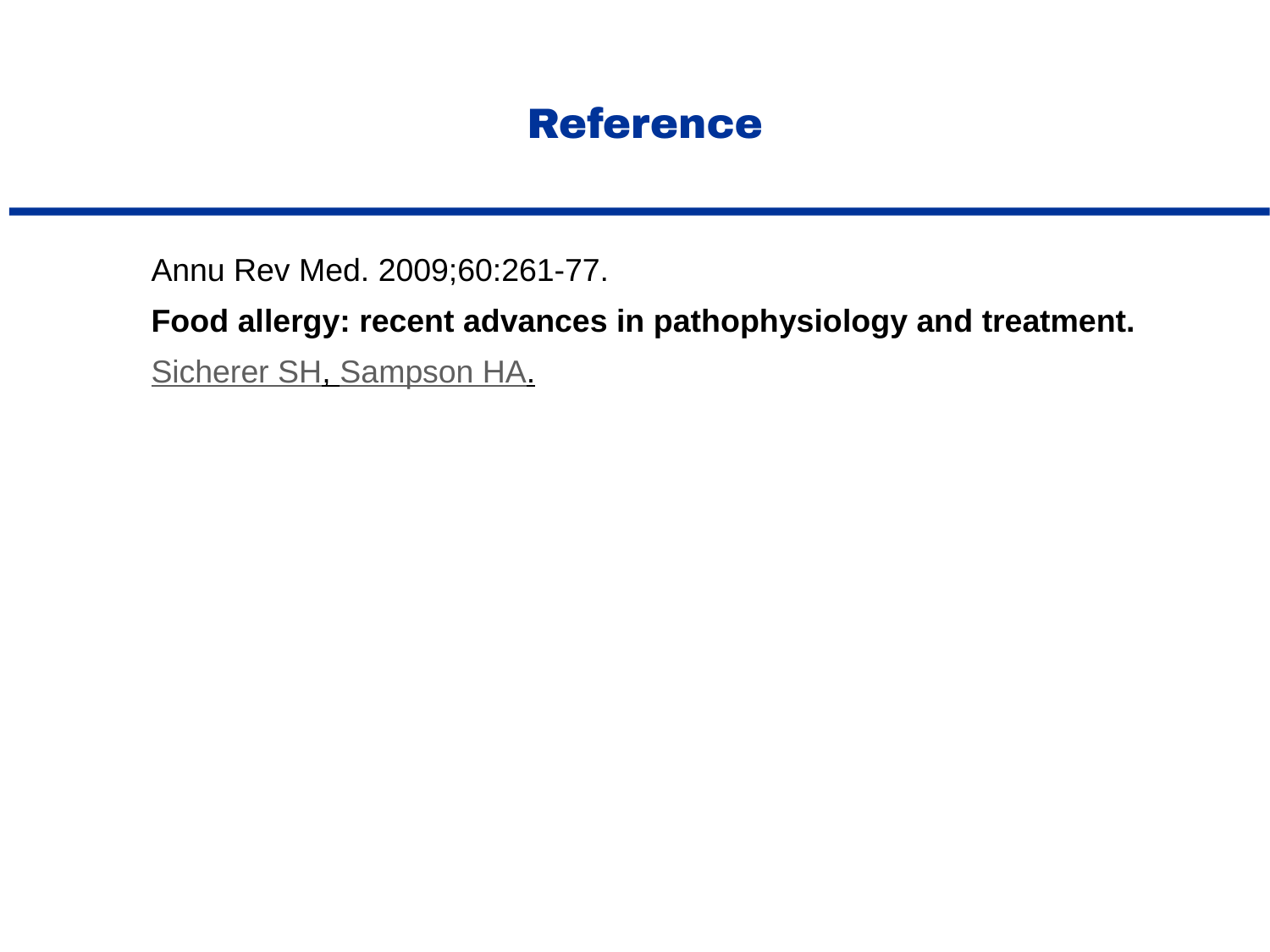

# Reference
Annu Rev Med. 2009;60:261-77.
Food allergy: recent advances in pathophysiology and treatment.
Sicherer SH, Sampson HA.